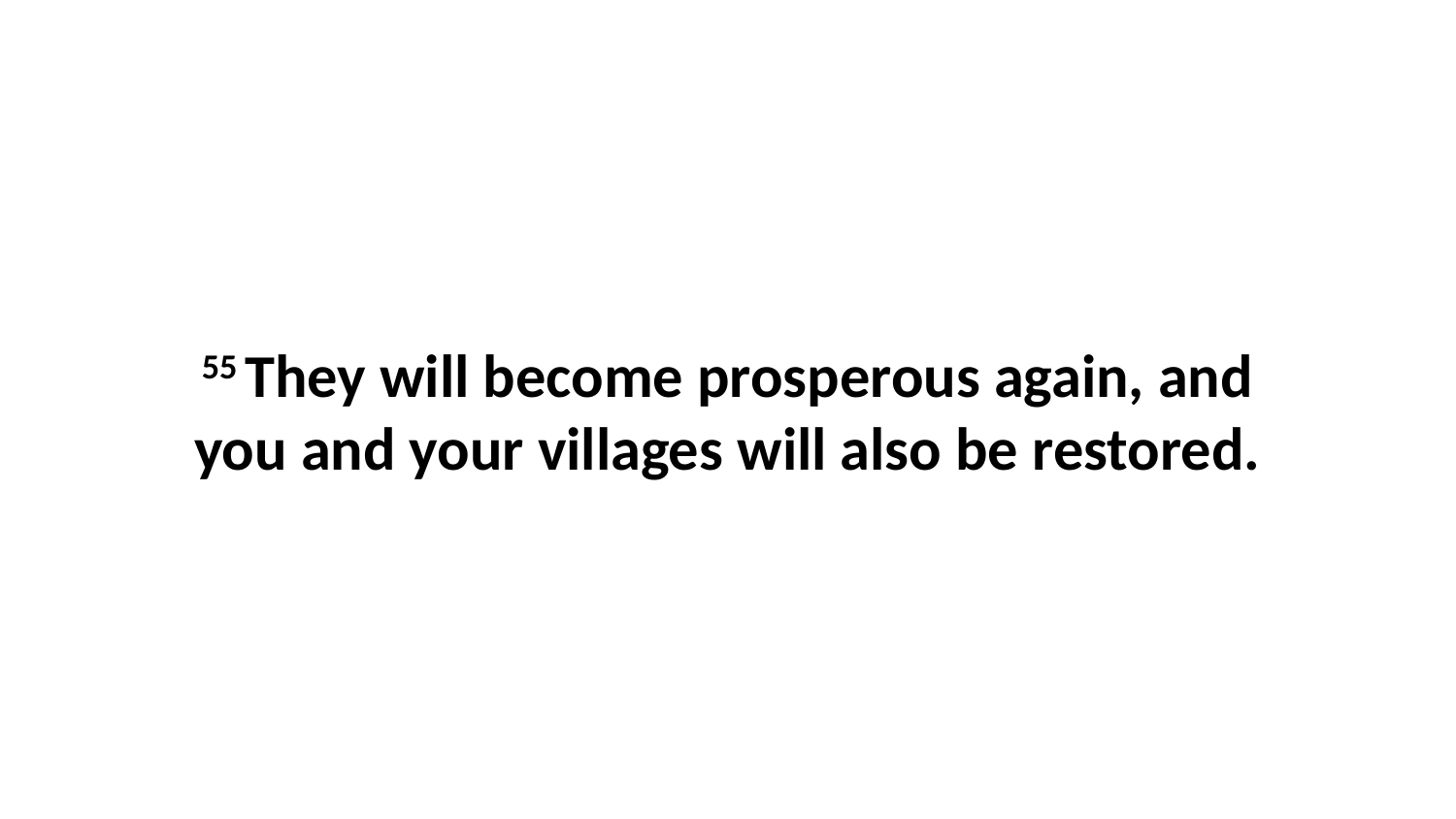

55 They will become prosperous again, and you and your villages will also be restored.